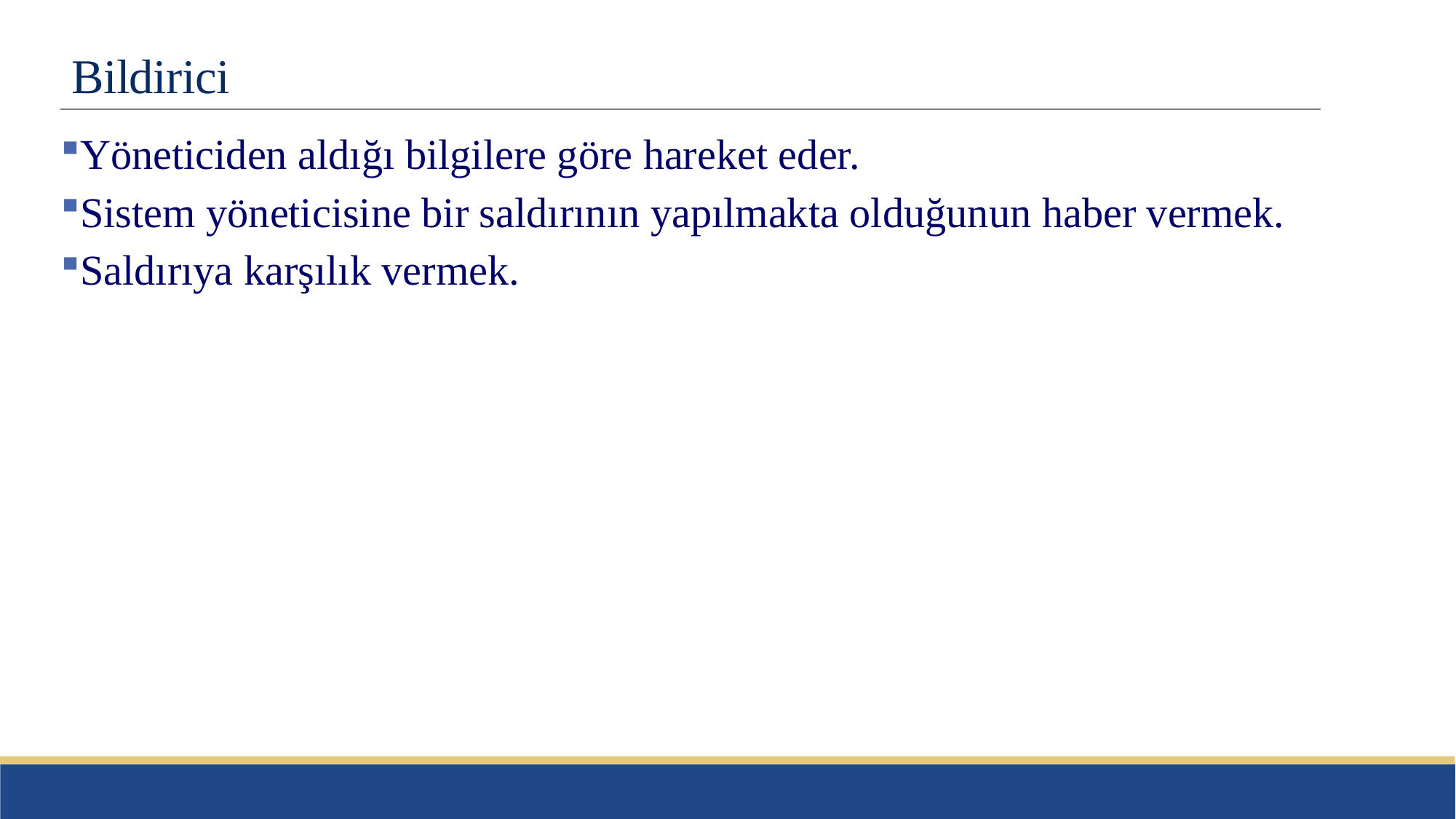

# Bildirici
Yöneticiden aldığı bilgilere göre hareket eder.
Sistem yöneticisine bir saldırının yapılmakta olduğunun haber vermek.
Saldırıya karşılık vermek.